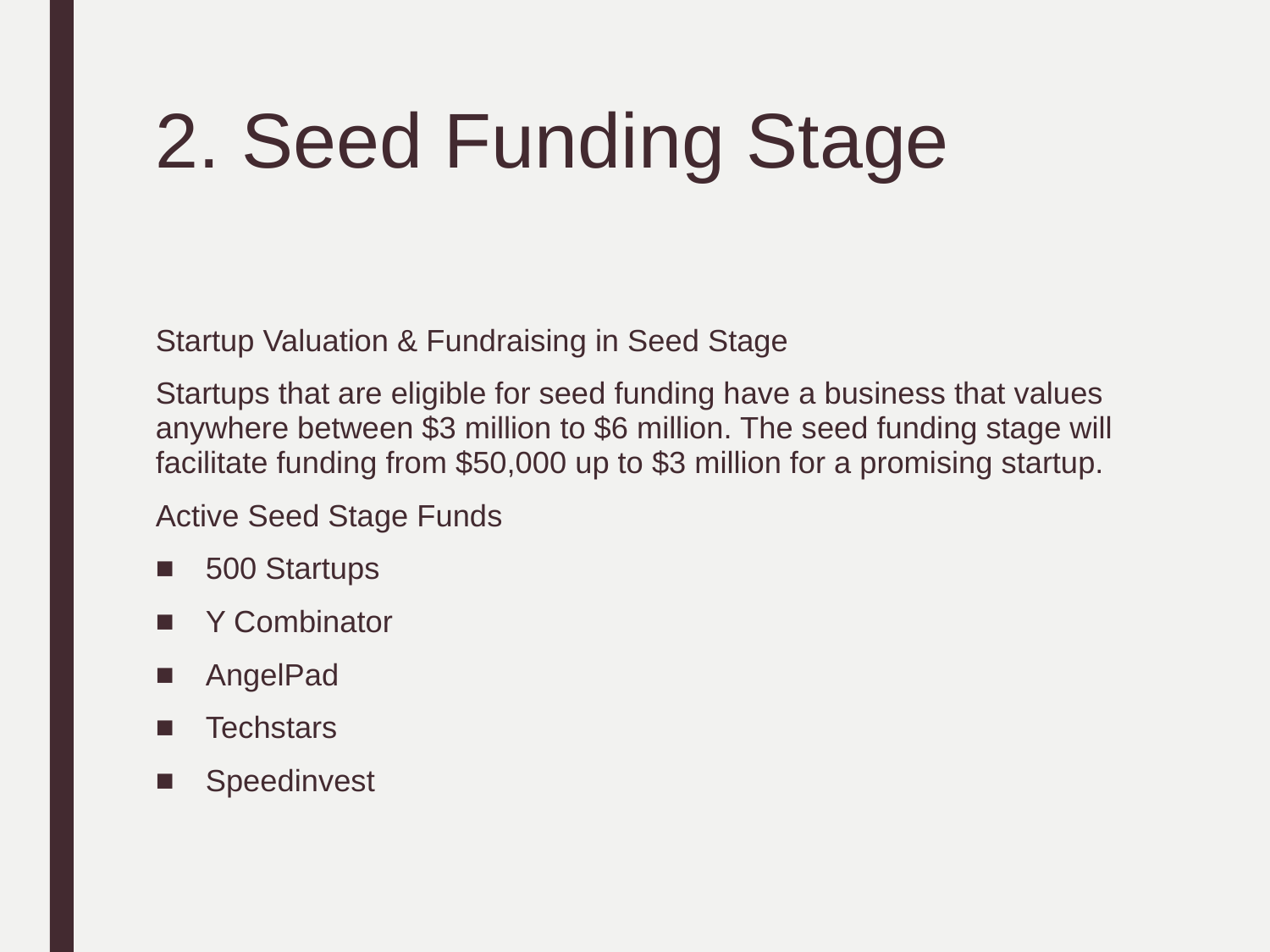

# 2. Seed Funding Stage
Startup Valuation & Fundraising in Seed Stage
Startups that are eligible for seed funding have a business that values anywhere between $3 million to $6 million. The seed funding stage will facilitate funding from $50,000 up to $3 million for a promising startup.
Active Seed Stage Funds
500 Startups
Y Combinator
AngelPad
Techstars
Speedinvest